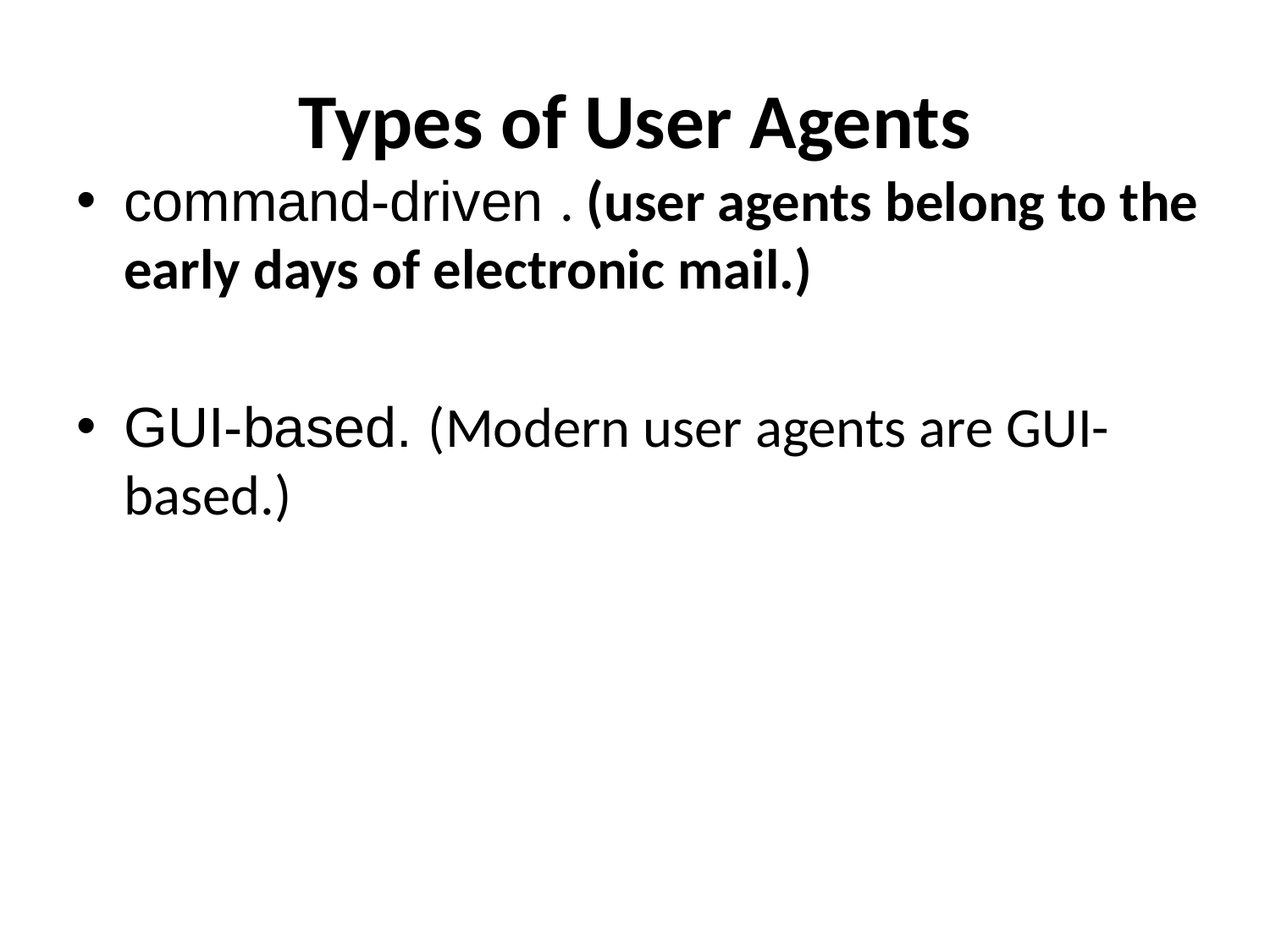

# Types of User Agents
command-driven . (user agents belong to the early days of electronic mail.)

GUI-based. (Modern user agents are GUI-based.)